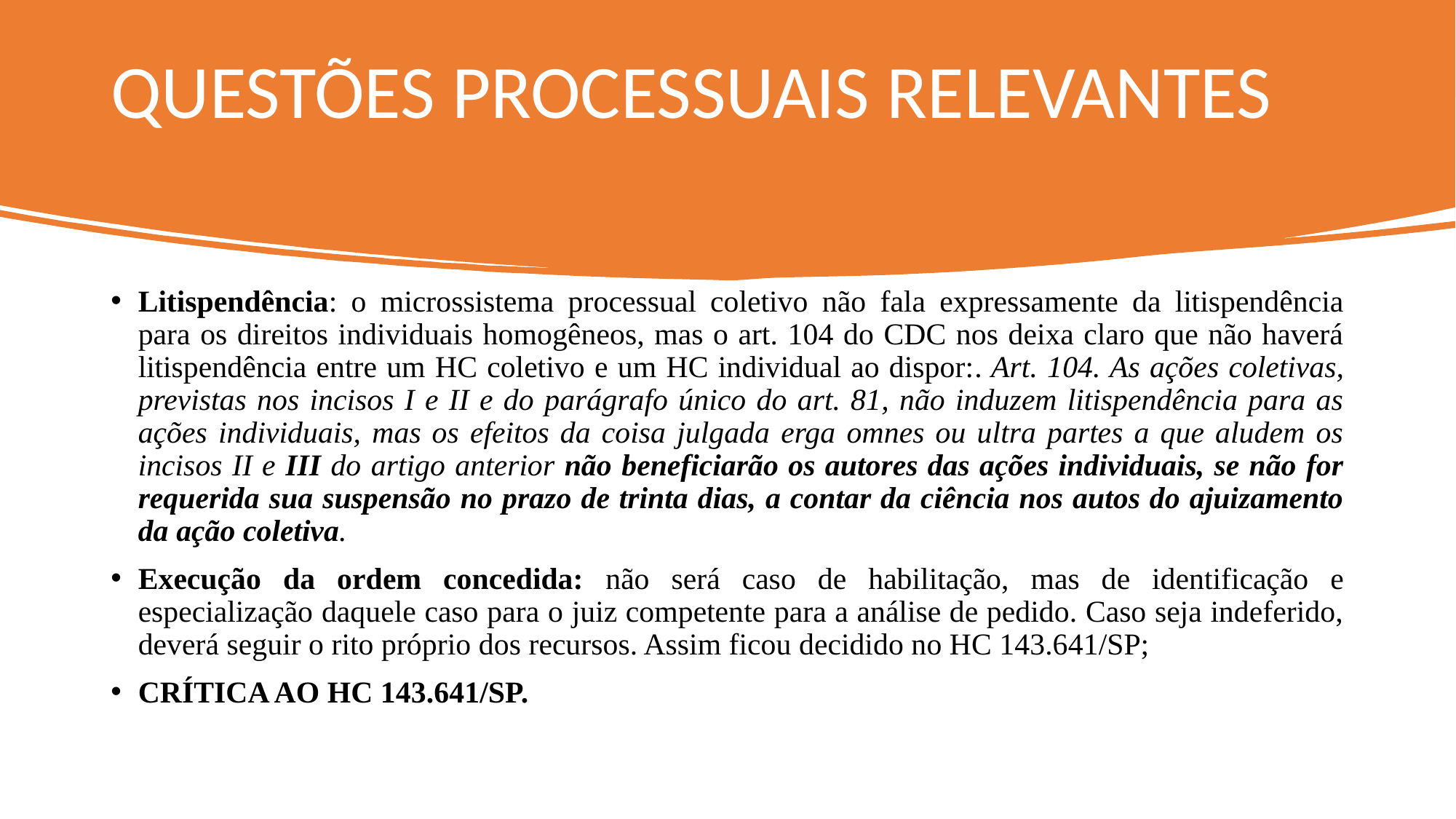

# QUESTÕES PROCESSUAIS RELEVANTES
Litispendência: o microssistema processual coletivo não fala expressamente da litispendência para os direitos individuais homogêneos, mas o art. 104 do CDC nos deixa claro que não haverá litispendência entre um HC coletivo e um HC individual ao dispor:. Art. 104. As ações coletivas, previstas nos incisos I e II e do parágrafo único do art. 81, não induzem litispendência para as ações individuais, mas os efeitos da coisa julgada erga omnes ou ultra partes a que aludem os incisos II e III do artigo anterior não beneficiarão os autores das ações individuais, se não for requerida sua suspensão no prazo de trinta dias, a contar da ciência nos autos do ajuizamento da ação coletiva.
Execução da ordem concedida: não será caso de habilitação, mas de identificação e especialização daquele caso para o juiz competente para a análise de pedido. Caso seja indeferido, deverá seguir o rito próprio dos recursos. Assim ficou decidido no HC 143.641/SP;
CRÍTICA AO HC 143.641/SP.